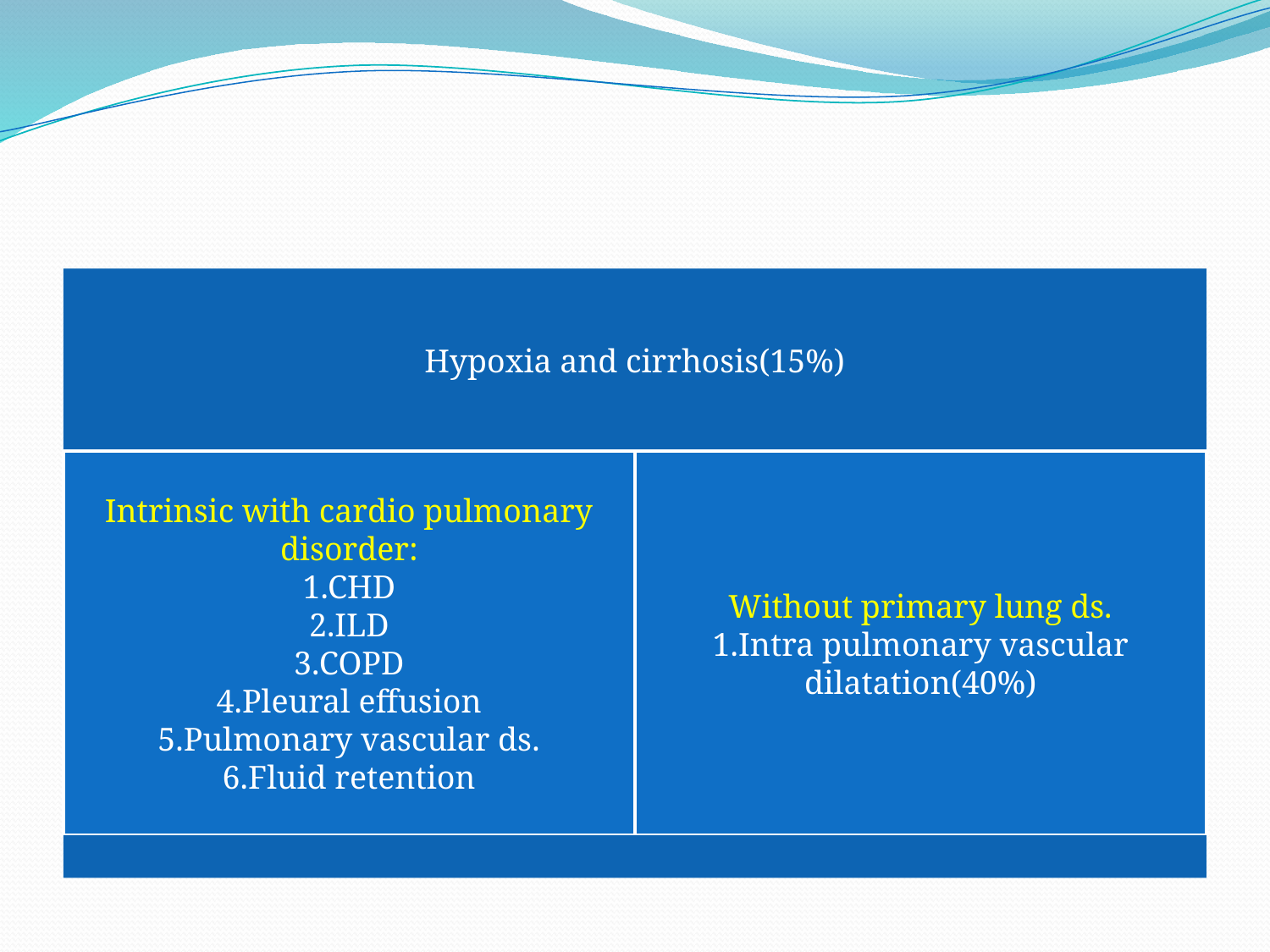

#
Hypoxia and cirrhosis(15%)
Intrinsic with cardio pulmonary disorder:
1.CHD
2.ILD
3.COPD
4.Pleural effusion
5.Pulmonary vascular ds.
6.Fluid retention
Without primary lung ds.
1.Intra pulmonary vascular dilatation(40%)